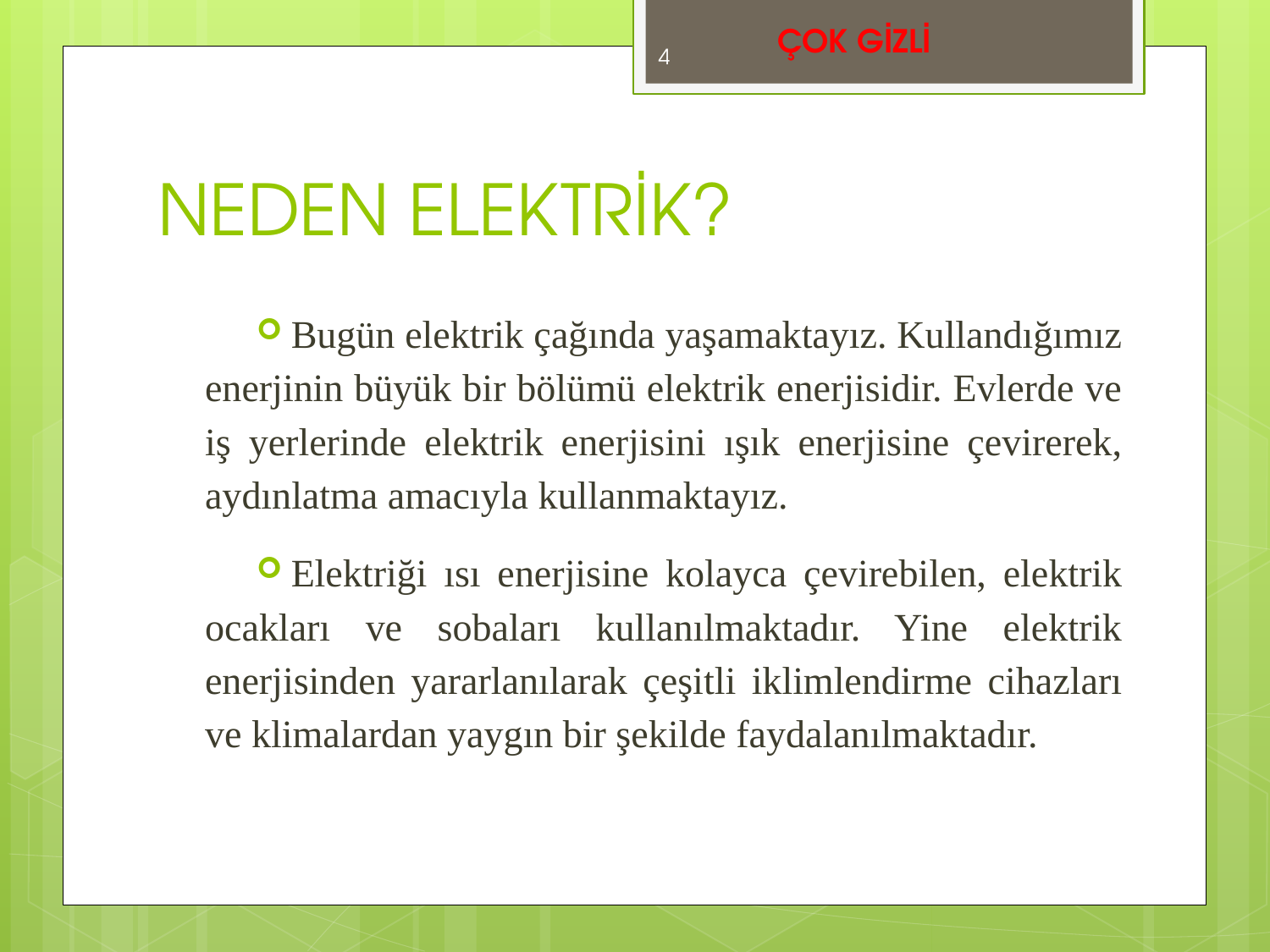

ÇOK GİZLİ
4
# NEDEN ELEKTRİK?
Bugün elektrik çağında yaşamaktayız. Kullandığımız enerjinin büyük bir bölümü elektrik enerjisidir. Evlerde ve iş yerlerinde elektrik enerjisini ışık enerjisine çevirerek, aydınlatma amacıyla kullanmaktayız.
Elektriği ısı enerjisine kolayca çevirebilen, elektrik ocakları ve sobaları kullanılmaktadır. Yine elektrik enerjisinden yararlanılarak çeşitli iklimlendirme cihazları ve klimalardan yaygın bir şekilde faydalanılmaktadır.